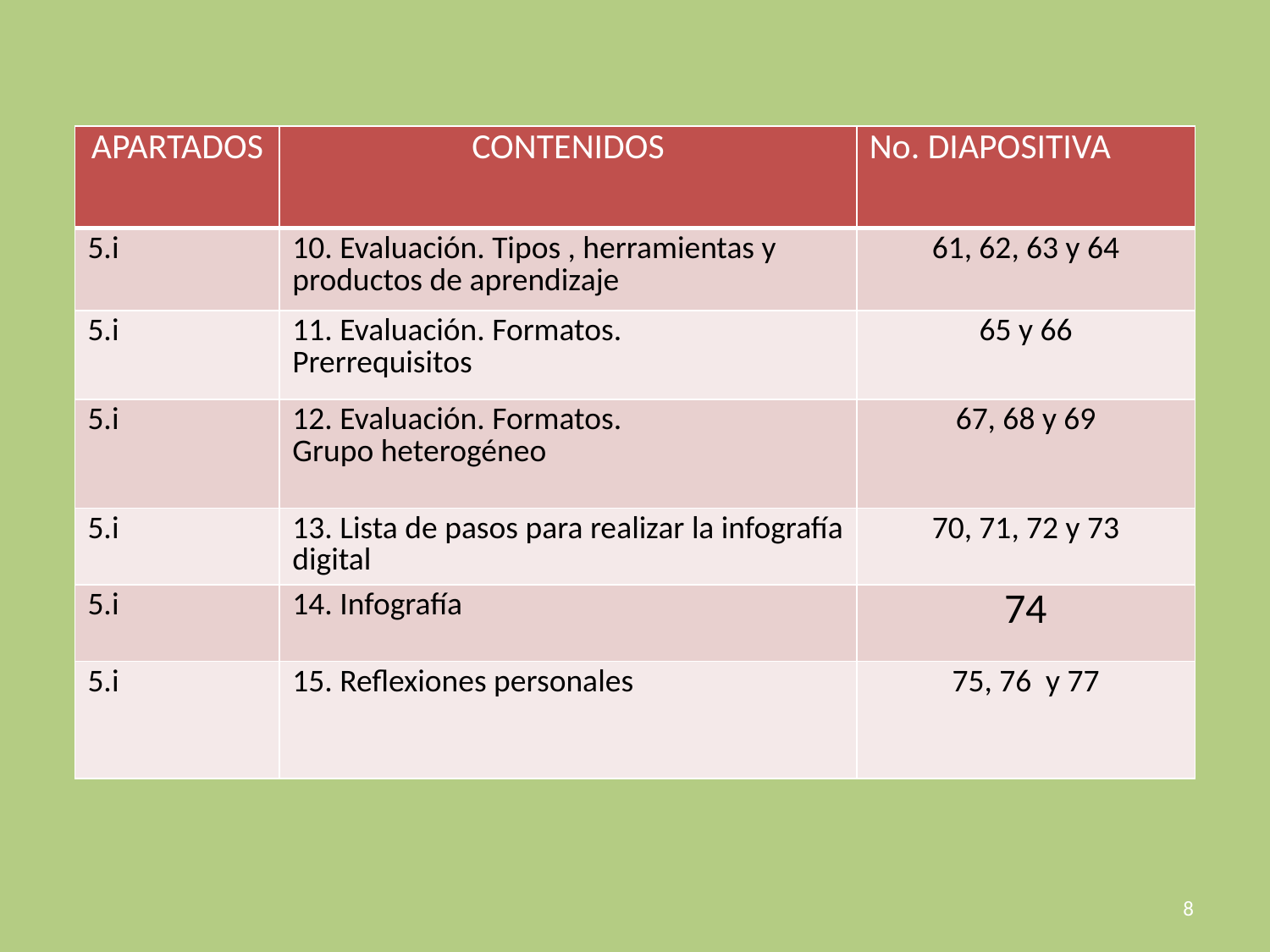

| APARTADOS | CONTENIDOS | No. DIAPOSITIVA |
| --- | --- | --- |
| 5.i | 10. Evaluación. Tipos , herramientas y productos de aprendizaje | 61, 62, 63 y 64 |
| 5.i | 11. Evaluación. Formatos. Prerrequisitos | 65 y 66 |
| 5.i | 12. Evaluación. Formatos. Grupo heterogéneo | 67, 68 y 69 |
| 5.i | 13. Lista de pasos para realizar la infografía digital | 70, 71, 72 y 73 |
| 5.i | 14. Infografía | 74 |
| 5.i | 15. Reflexiones personales | 75, 76 y 77 |

8